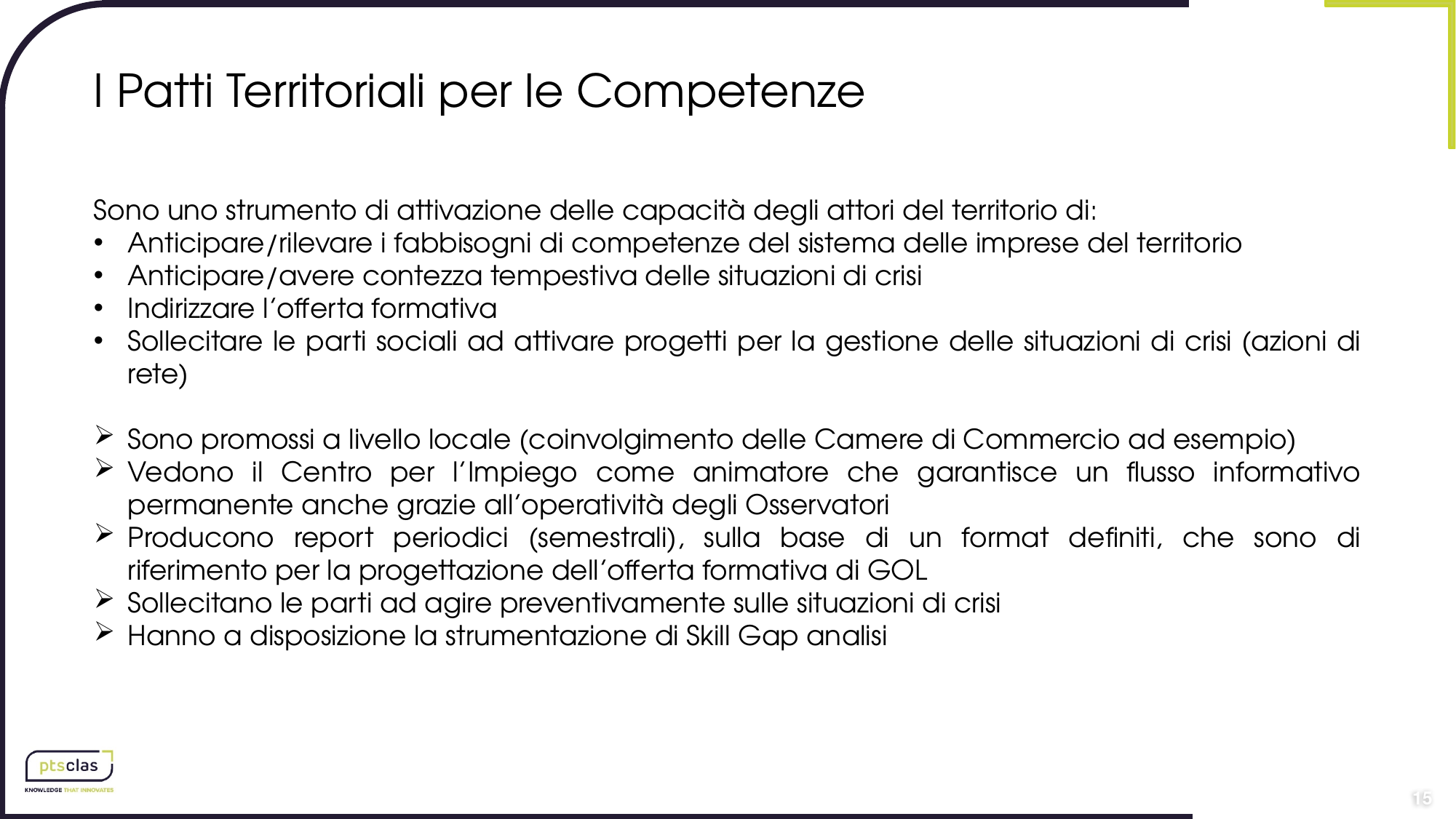

# I Patti Territoriali per le Competenze
Sono uno strumento di attivazione delle capacità degli attori del territorio di:
Anticipare/rilevare i fabbisogni di competenze del sistema delle imprese del territorio
Anticipare/avere contezza tempestiva delle situazioni di crisi
Indirizzare l’offerta formativa
Sollecitare le parti sociali ad attivare progetti per la gestione delle situazioni di crisi (azioni di rete)

Sono promossi a livello locale (coinvolgimento delle Camere di Commercio ad esempio)
Vedono il Centro per l’Impiego come animatore che garantisce un flusso informativo permanente anche grazie all’operatività degli Osservatori
Producono report periodici (semestrali), sulla base di un format definiti, che sono di riferimento per la progettazione dell’offerta formativa di GOL
Sollecitano le parti ad agire preventivamente sulle situazioni di crisi
Hanno a disposizione la strumentazione di Skill Gap analisi